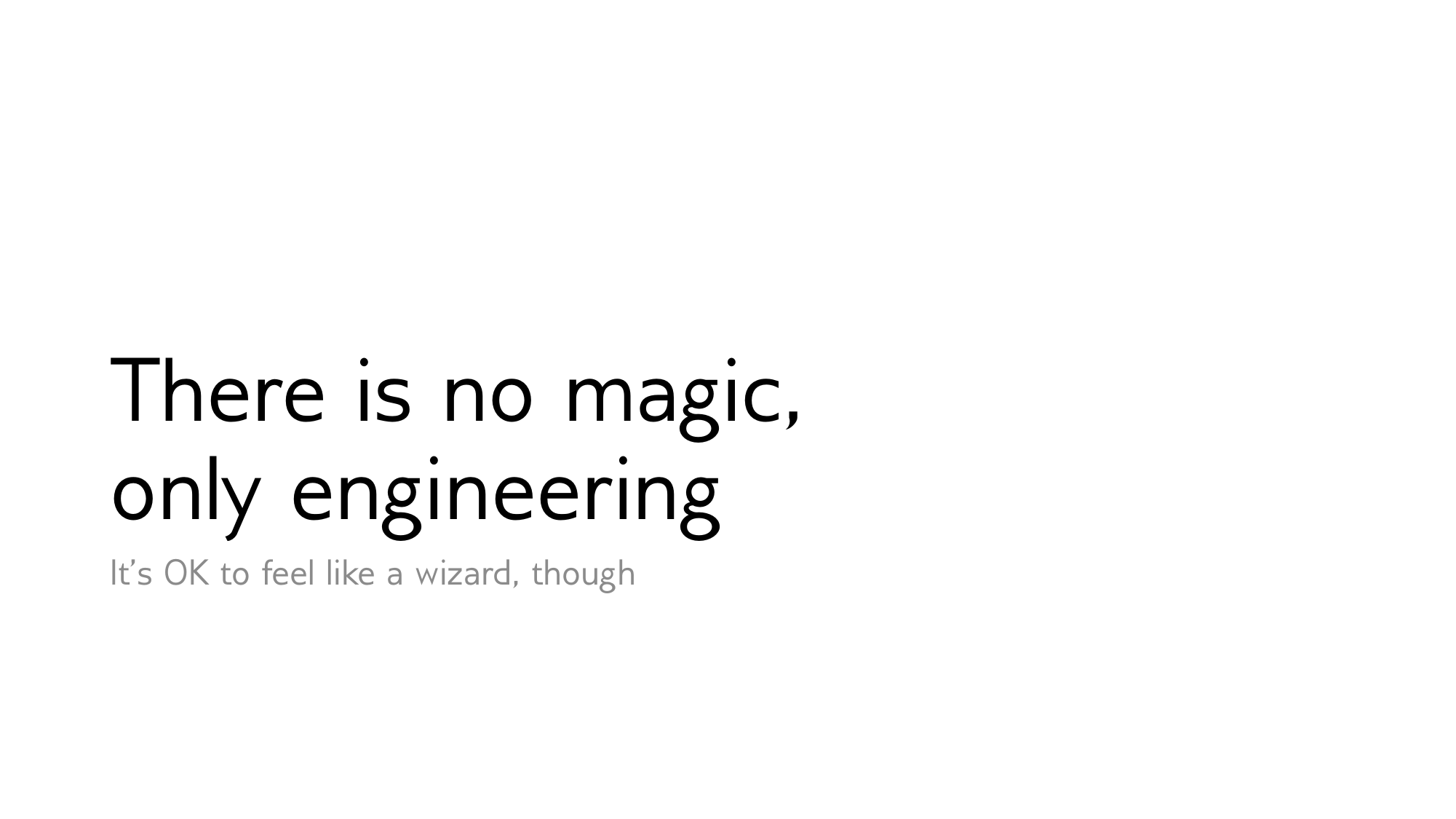

# There is no magic, only engineering
It’s OK to feel like a wizard, though